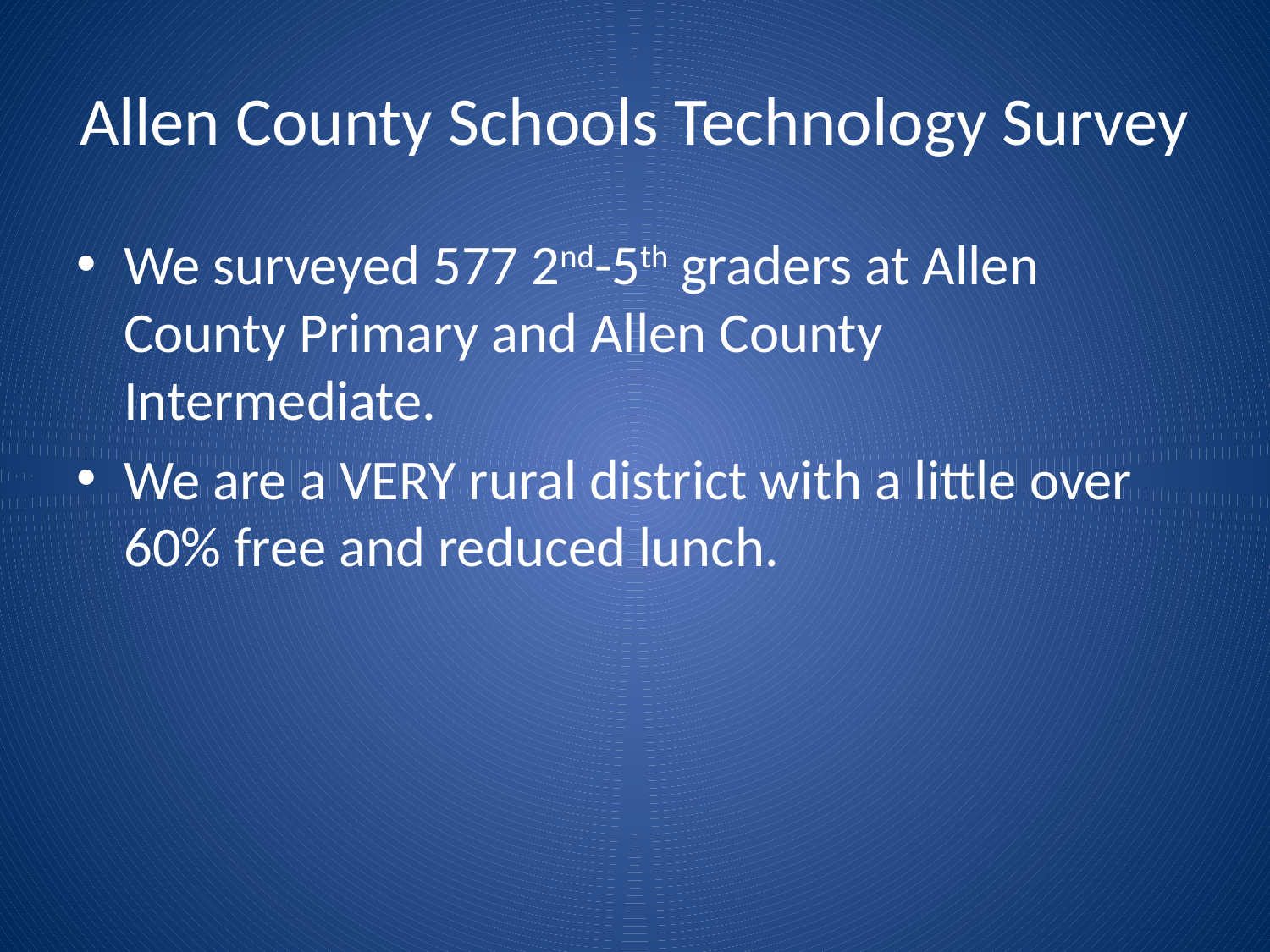

# Allen County Schools Technology Survey
We surveyed 577 2nd-5th graders at Allen County Primary and Allen County Intermediate.
We are a VERY rural district with a little over 60% free and reduced lunch.